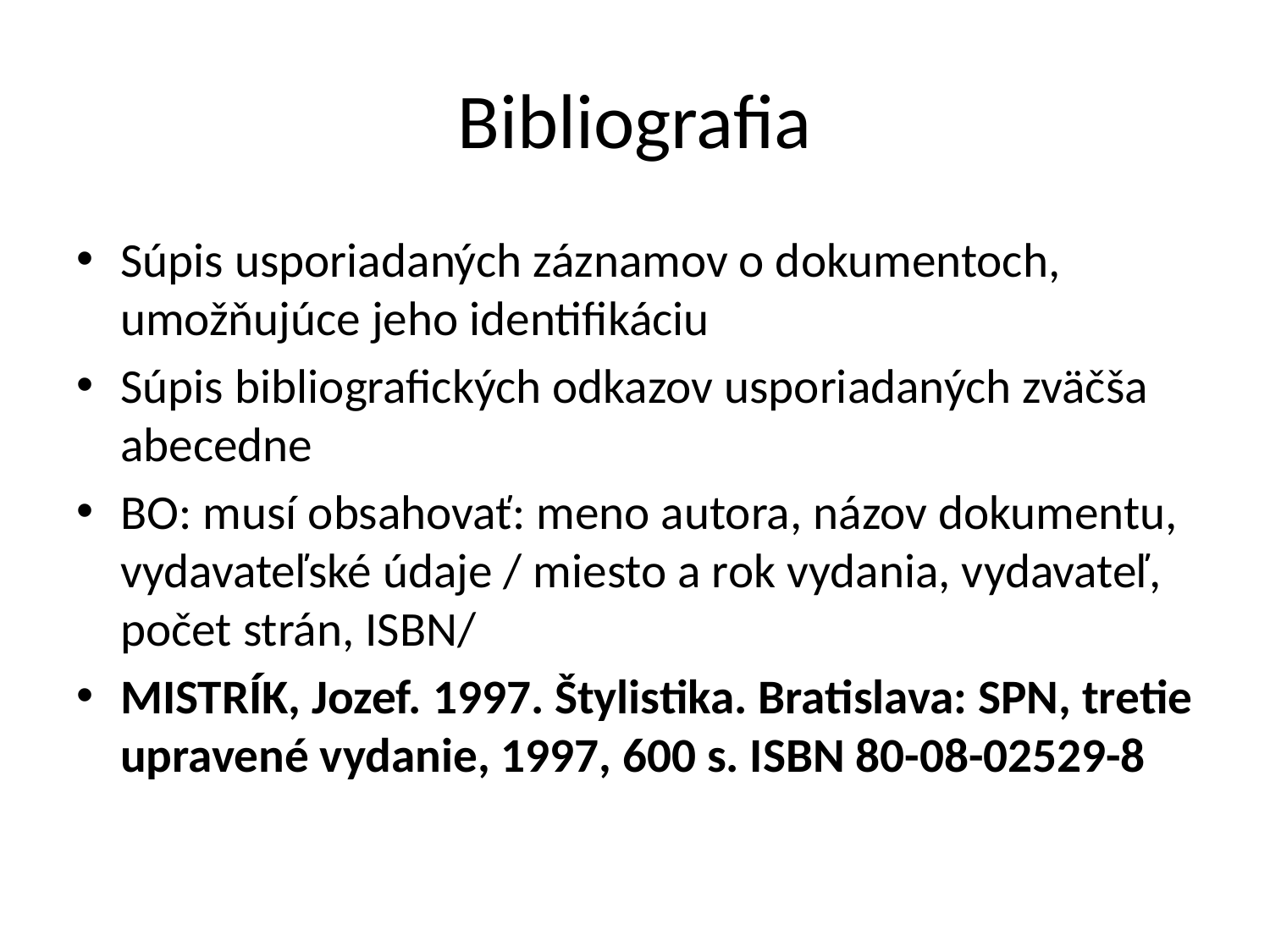

# Bibliografia
Súpis usporiadaných záznamov o dokumentoch, umožňujúce jeho identifikáciu
Súpis bibliografických odkazov usporiadaných zväčša abecedne
BO: musí obsahovať: meno autora, názov dokumentu, vydavateľské údaje / miesto a rok vydania, vydavateľ, počet strán, ISBN/
MISTRÍK, Jozef. 1997. Štylistika. Bratislava: SPN, tretie upravené vydanie, 1997, 600 s. ISBN 80-08-02529-8